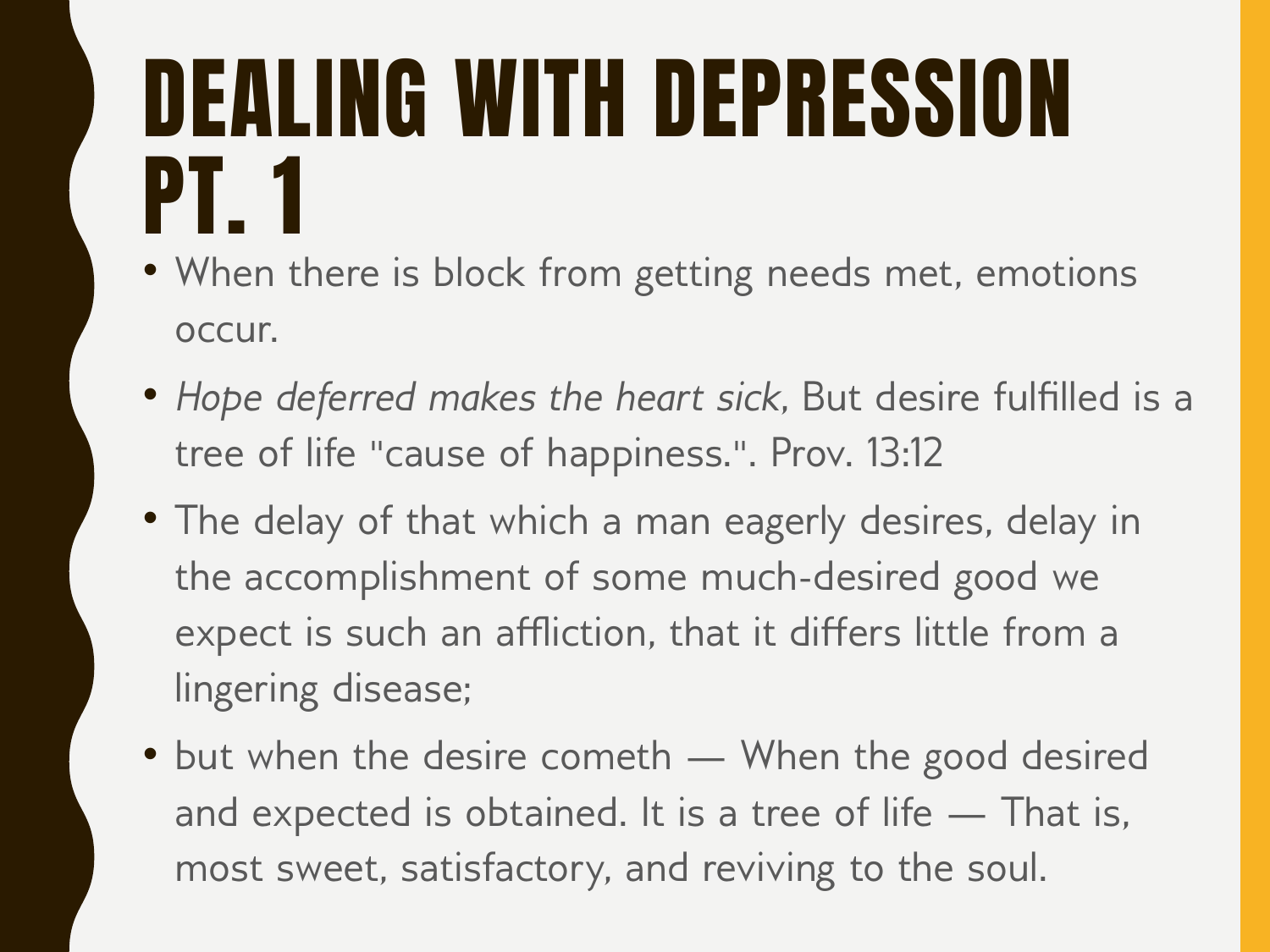

# Dealing with Depression pt. 1
When there is block from getting needs met, emotions occur.
Hope deferred makes the heart sick, But desire fulfilled is a tree of life "cause of happiness.". Prov. 13:12
The delay of that which a man eagerly desires, delay in the accomplishment of some much-desired good we expect is such an affliction, that it differs little from a lingering disease;
but when the desire cometh — When the good desired and expected is obtained. It is a tree of life — That is, most sweet, satisfactory, and reviving to the soul.